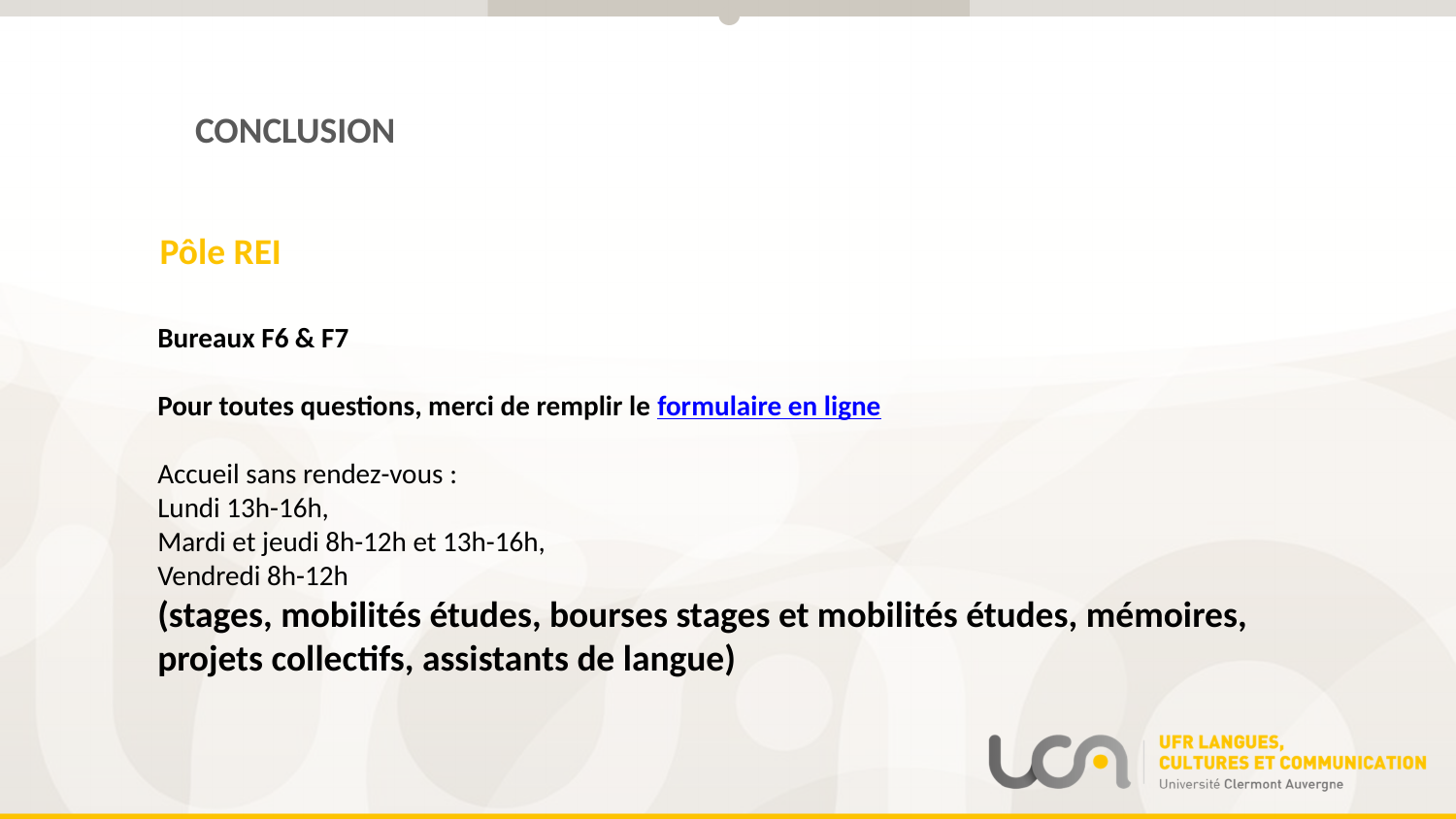

CONCLUSION
Pôle REI
Bureaux F6 & F7
Pour toutes questions, merci de remplir le formulaire en ligne
Accueil sans rendez-vous :
Lundi 13h-16h,
Mardi et jeudi 8h-12h et 13h-16h,
Vendredi 8h-12h
(stages, mobilités études, bourses stages et mobilités études, mémoires, projets collectifs, assistants de langue)